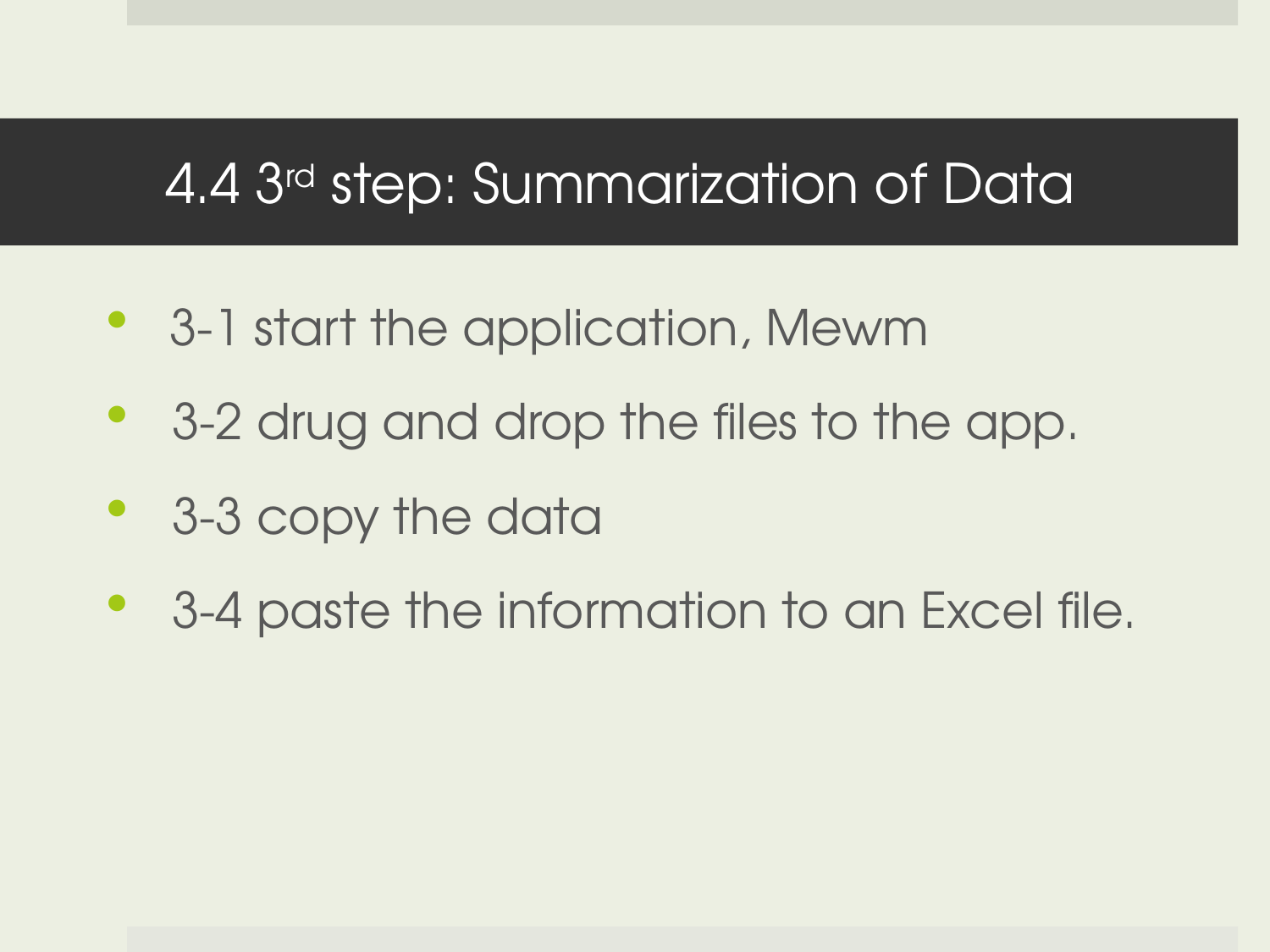

# 4.4 3rd step: Summarization of Data
 3-1 start the application, Mewm
3-2 drug and drop the files to the app.
3-3 copy the data
3-4 paste the information to an Excel file.